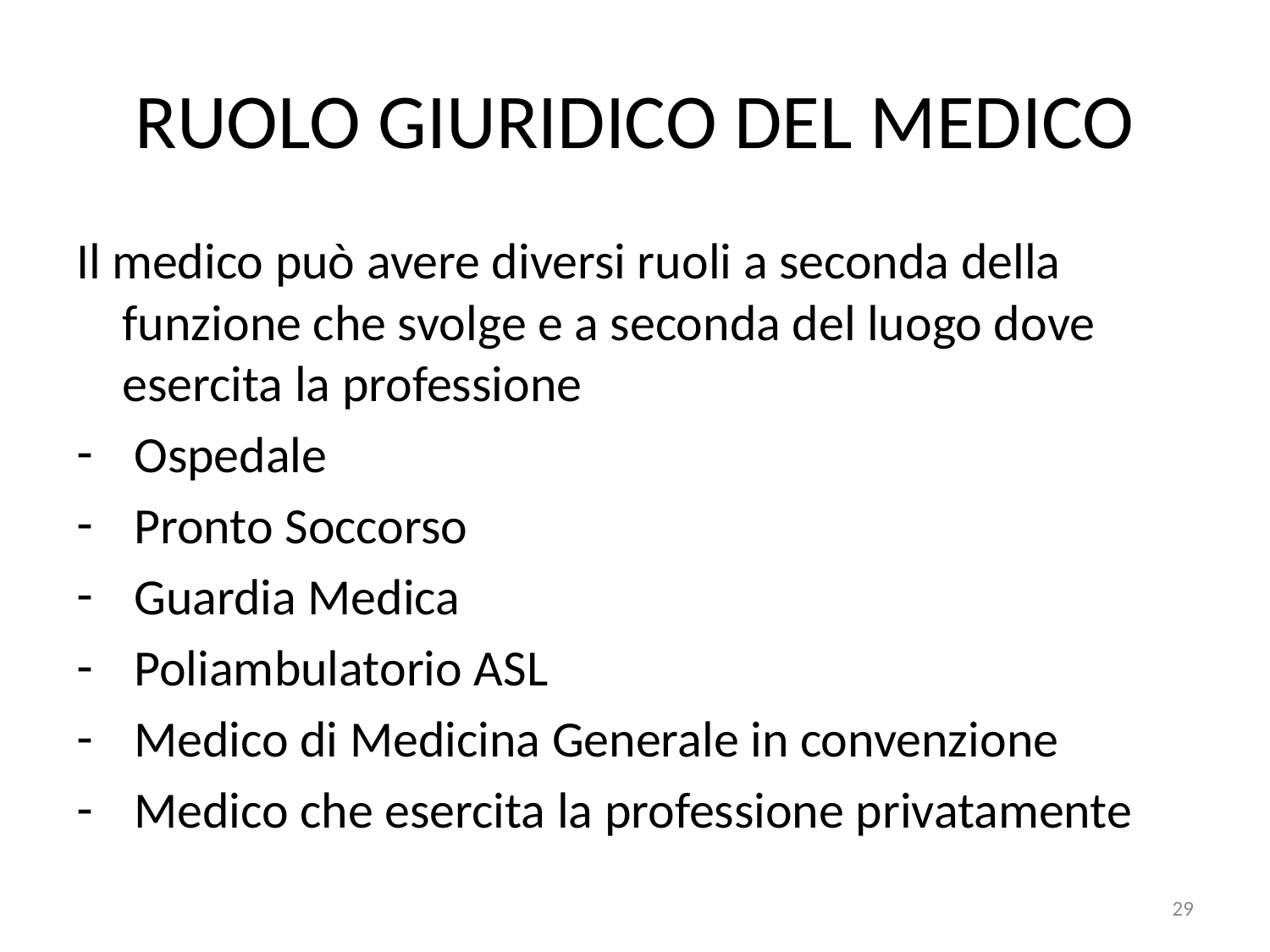

# RUOLO GIURIDICO DEL MEDICO
Il medico può avere diversi ruoli a seconda della funzione che svolge e a seconda del luogo dove esercita la professione
 Ospedale
 Pronto Soccorso
 Guardia Medica
 Poliambulatorio ASL
 Medico di Medicina Generale in convenzione
 Medico che esercita la professione privatamente
29